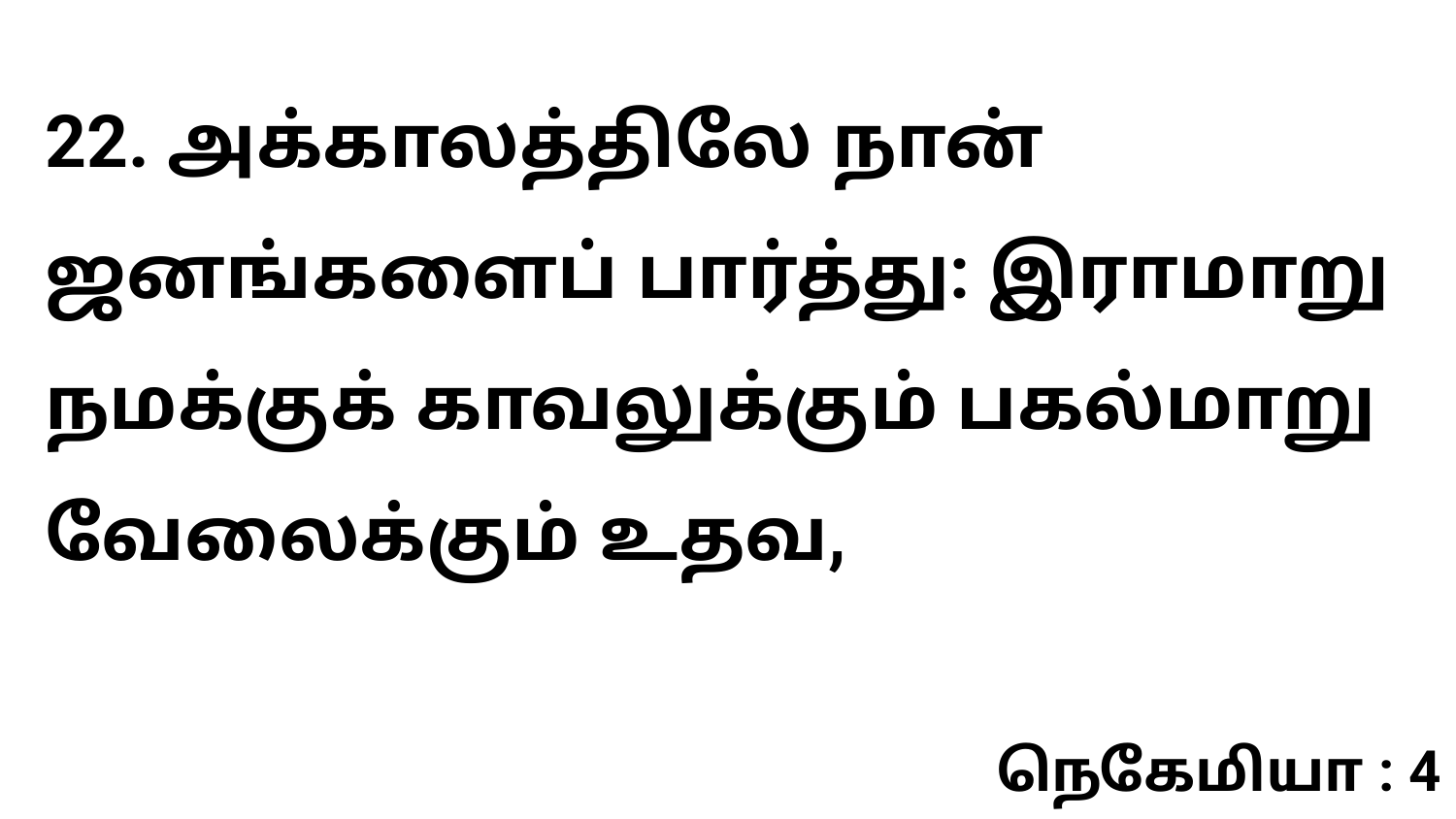

22. அக்காலத்திலே நான் ஜனங்களைப் பார்த்து: இராமாறு நமக்குக் காவலுக்கும் பகல்மாறு வேலைக்கும் உதவ,
நெகேமியா : 4